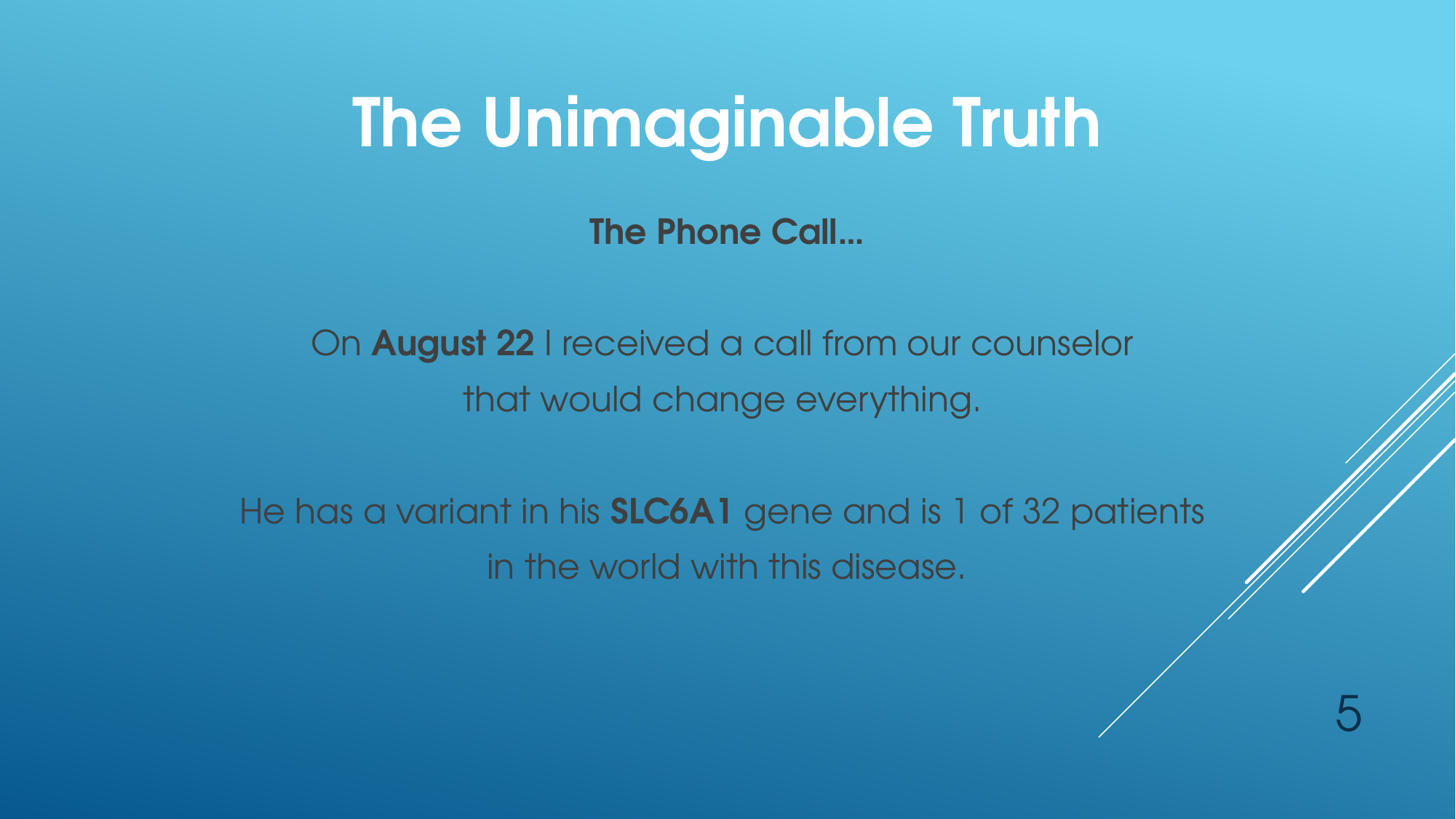

The Unimaginable Truth
The Phone Call…

On August 22 I received a call from our counselor
that would change everything.

He has a variant in his SLC6A1 gene and is 1 of 32 patients
in the world with this disease.
5